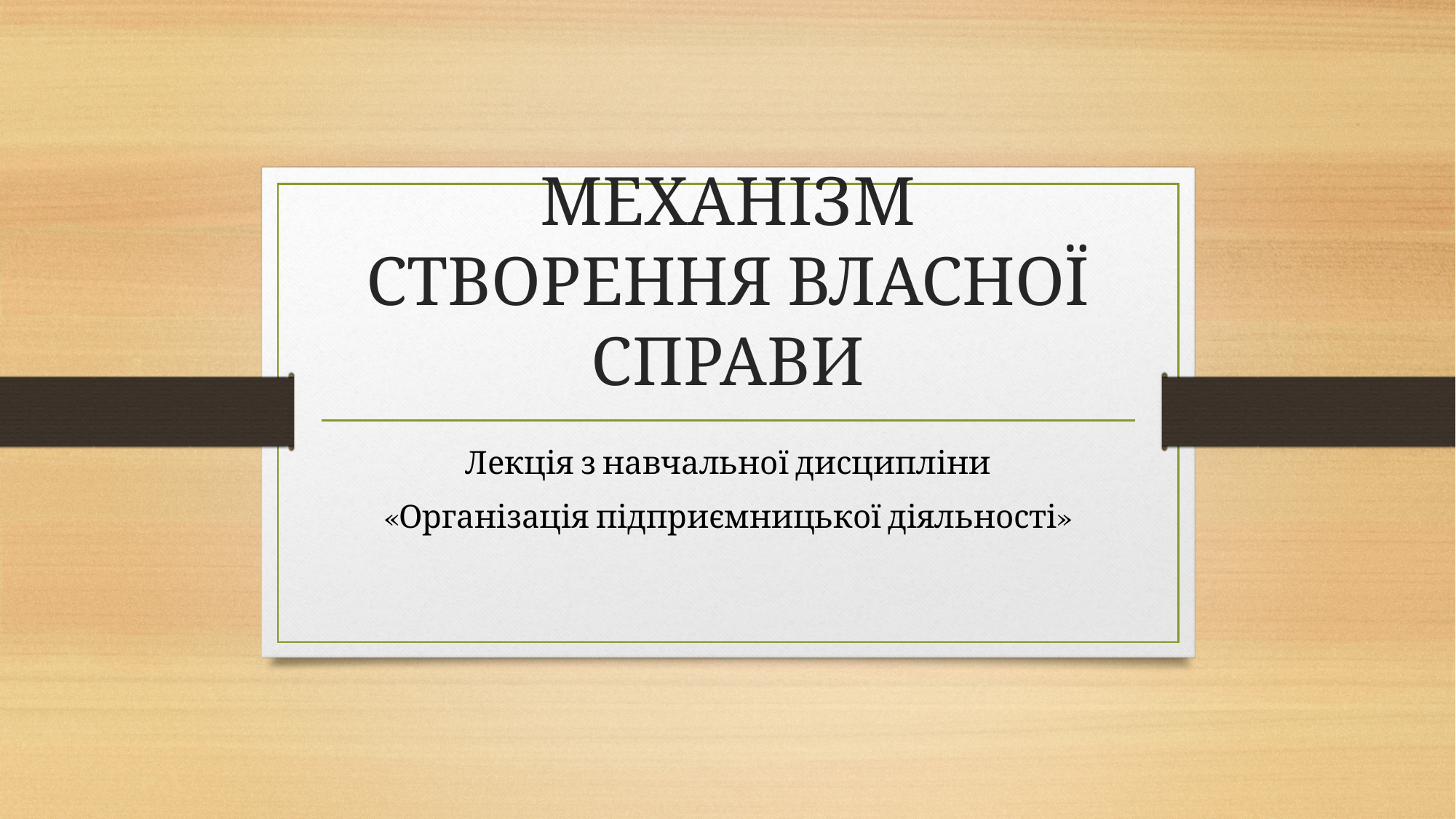

# МЕХАНІЗМ СТВОРЕННЯ ВЛАСНОЇ СПРАВИ
Лекція з навчальної дисципліни
«Організація підприємницької діяльності»